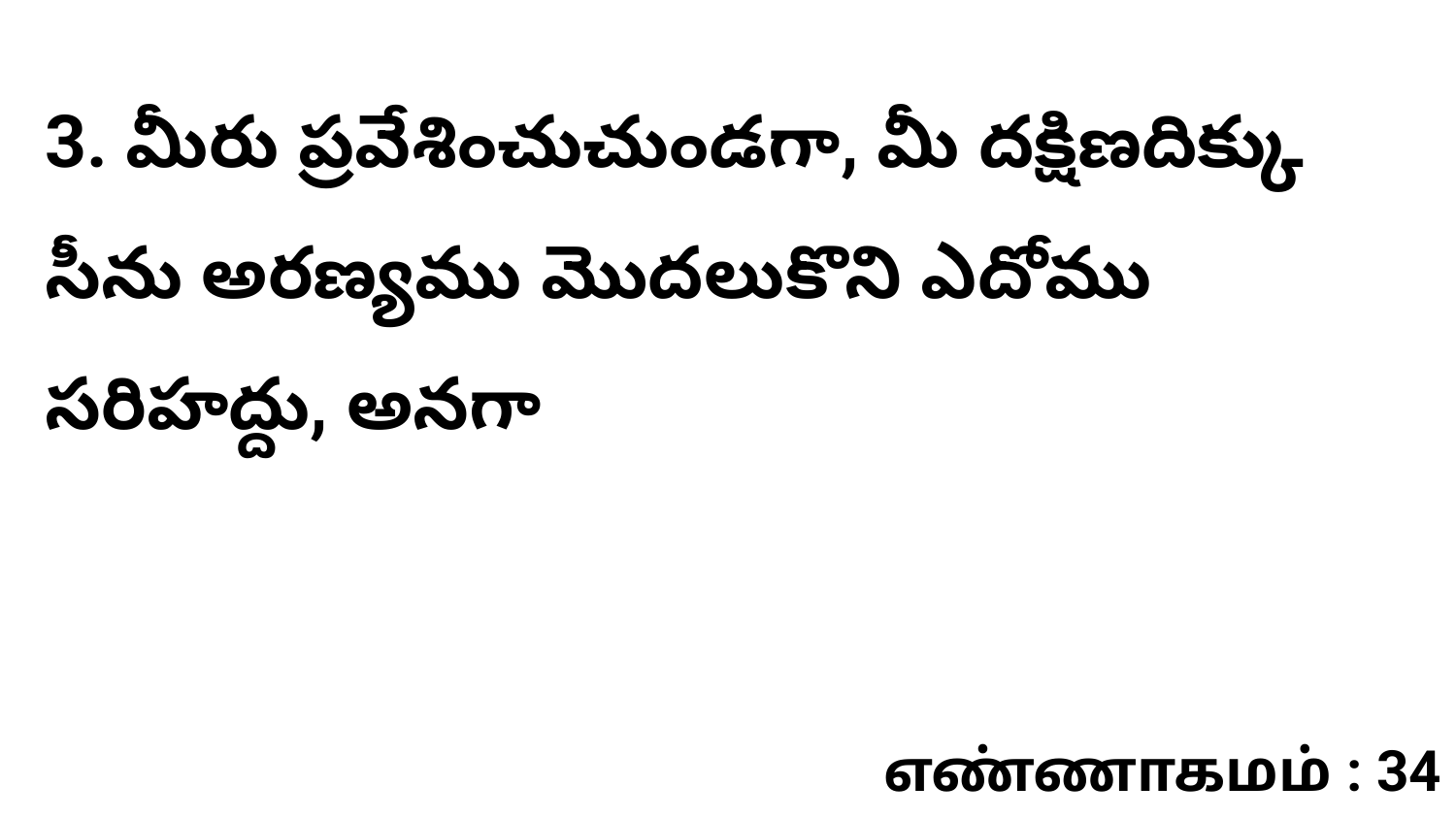

3. మీరు ప్రవేశించుచుండగా, మీ దక్షిణదిక్కు సీను అరణ్యము మొదలుకొని ఎదోము సరిహద్దు, అనగా
எண்ணாகமம் : 34